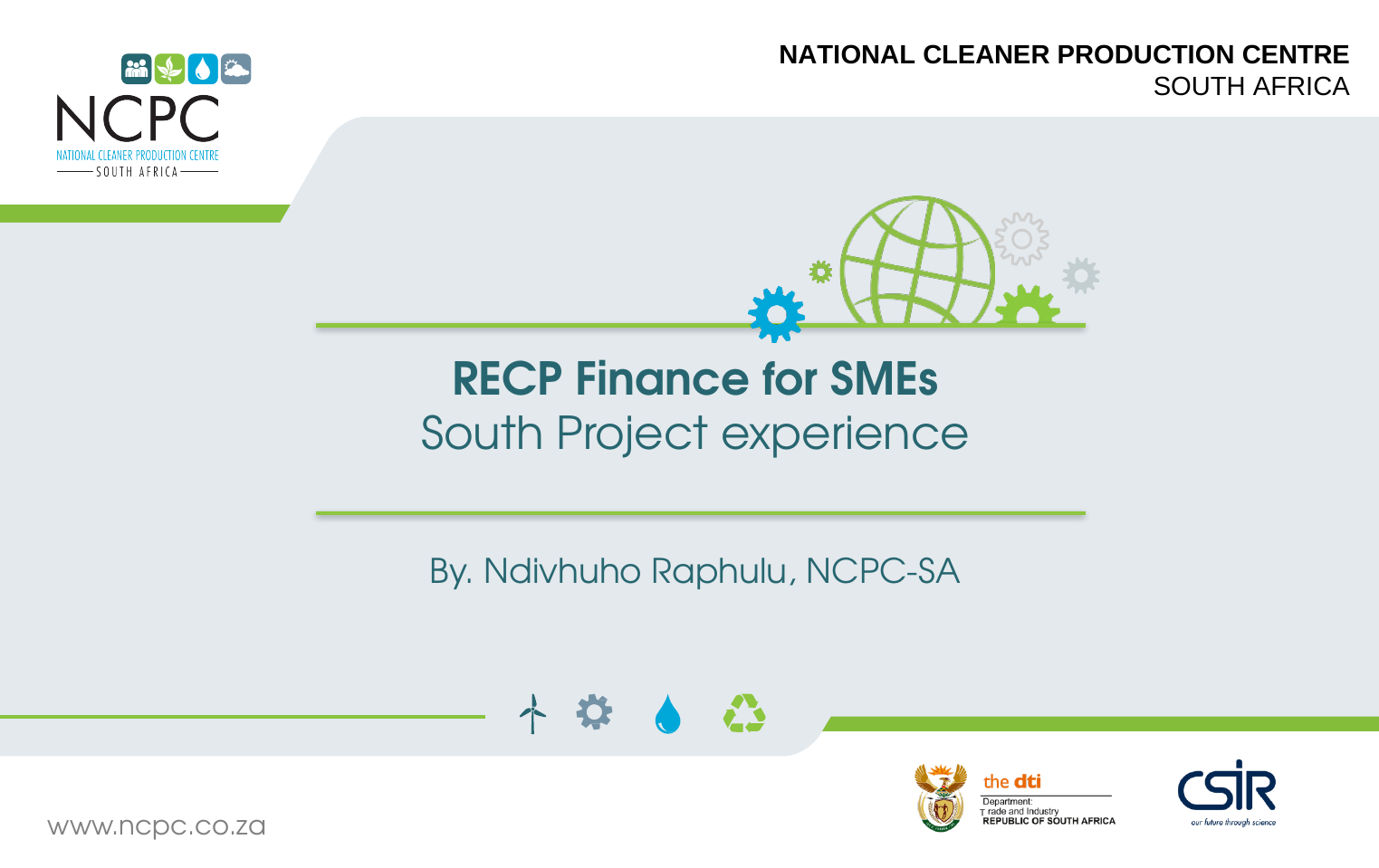

# RECP Finance for SMEs South Project experience By. Ndivhuho Raphulu, NCPC-SA